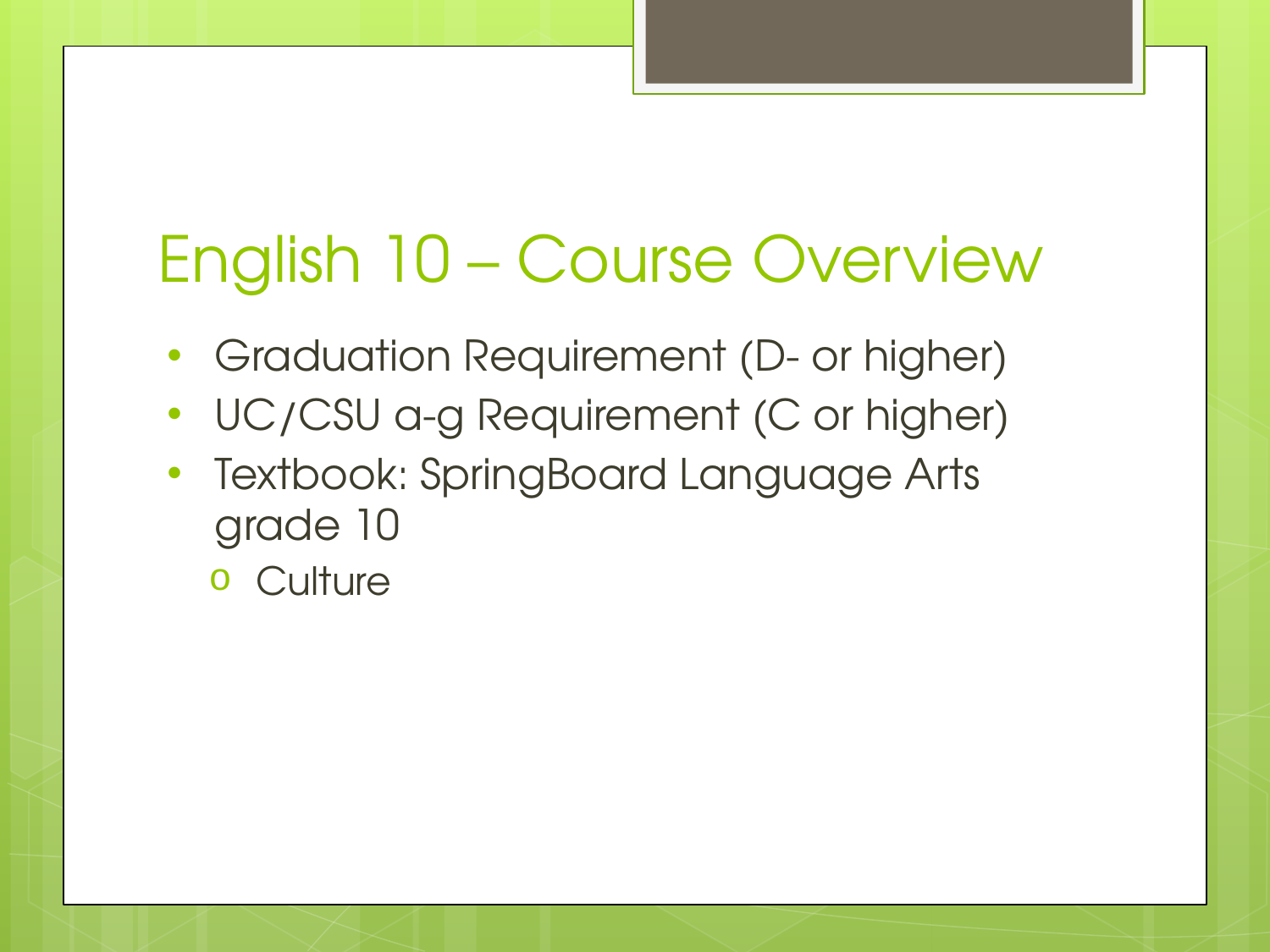

# English 10 – Course Overview
Graduation Requirement (D- or higher)
UC/CSU a-g Requirement (C or higher)
Textbook: SpringBoard Language Arts grade 10
Culture